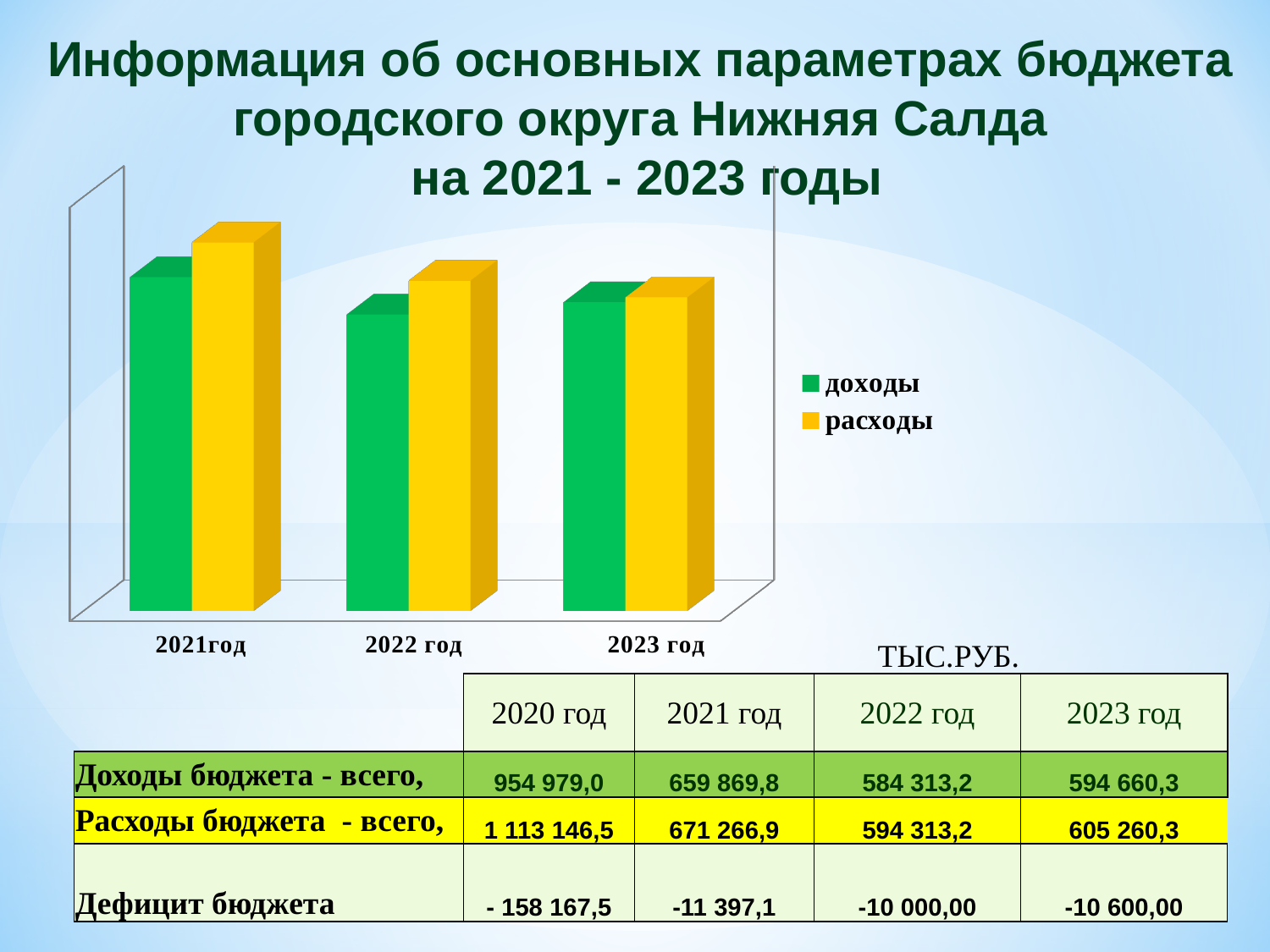

Информация об основных параметрах бюджета городского округа Нижняя Салда
 на 2021 - 2023 годы

[unsupported chart]

| ТЫС.РУБ. |  |  |  |  |
| --- | --- | --- | --- | --- |
|  | 2020 год | 2021 год | 2022 год | 2023 год |
| Доходы бюджета - всего, | 954 979,0 | 659 869,8 | 584 313,2 | 594 660,3 |
| Расходы бюджета - всего, | 1 113 146,5 | 671 266,9 | 594 313,2 | 605 260,3 |
| Дефицит бюджета | - 158 167,5 | -11 397,1 | -10 000,00 | -10 600,00 |